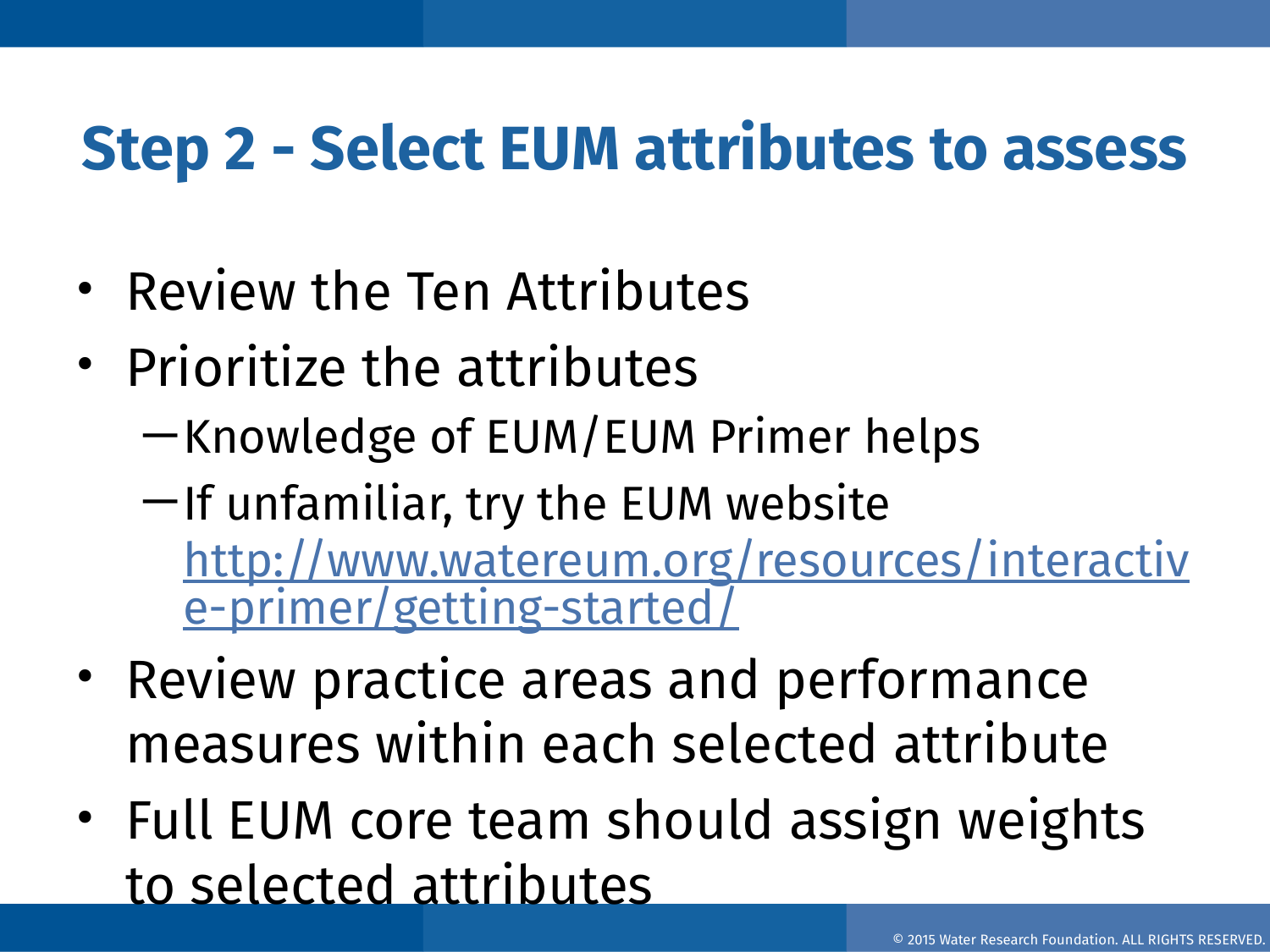

# Step 2 - Select EUM attributes to assess
Review the Ten Attributes
Prioritize the attributes
Knowledge of EUM/EUM Primer helps
If unfamiliar, try the EUM website http://www.watereum.org/resources/interactive-primer/getting-started/
Review practice areas and performance measures within each selected attribute
Full EUM core team should assign weights to selected attributes